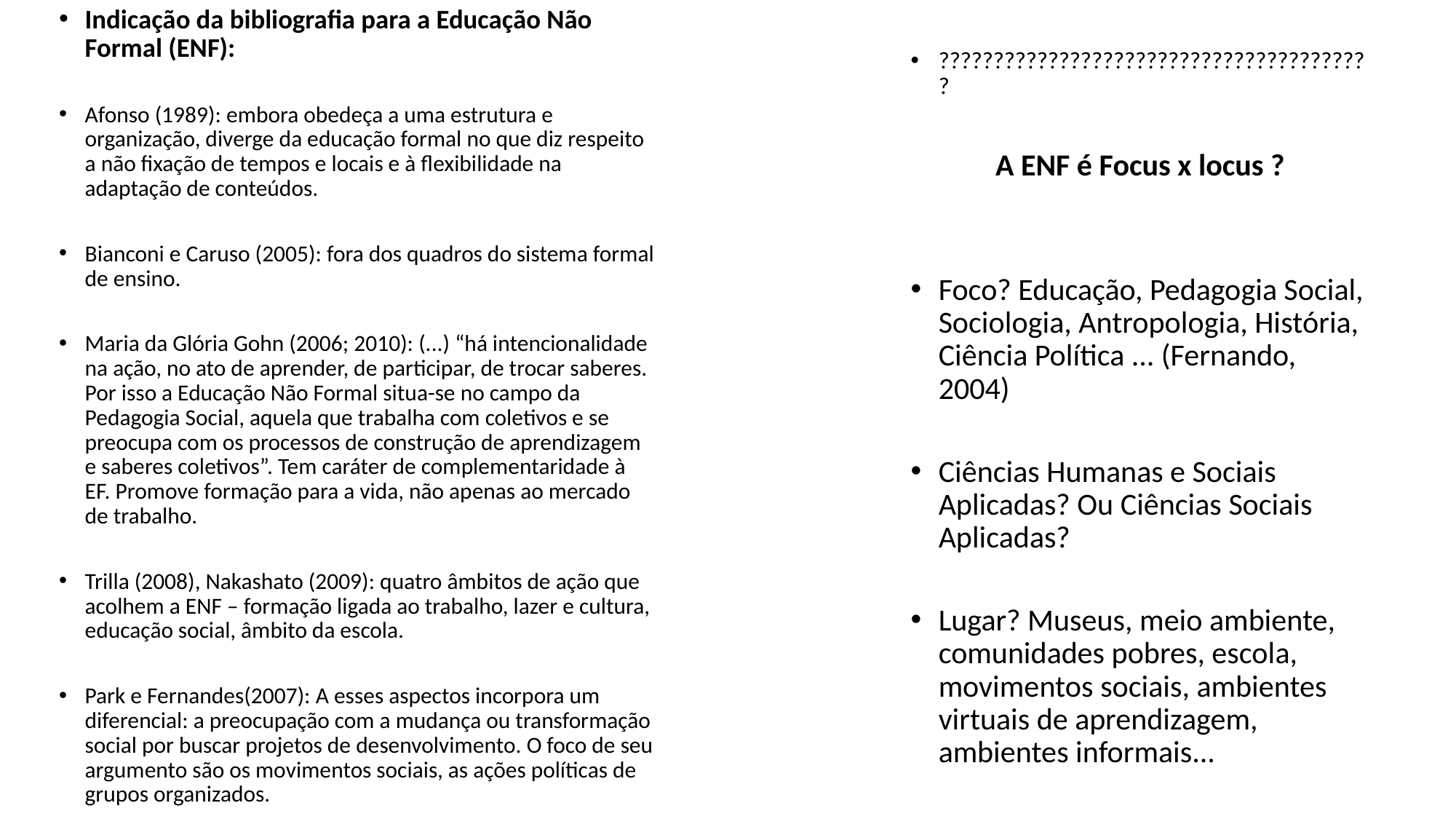

Indicação da bibliografia para a Educação Não Formal (ENF):

Afonso (1989): embora obedeça a uma estrutura e organização, diverge da educação formal no que diz respeito a não fixação de tempos e locais e à flexibilidade na adaptação de conteúdos.

Bianconi e Caruso (2005): fora dos quadros do sistema formal de ensino.

Maria da Glória Gohn (2006; 2010): (...) “há intencionalidade na ação, no ato de aprender, de participar, de trocar saberes. Por isso a Educação Não Formal situa-se no campo da Pedagogia Social, aquela que trabalha com coletivos e se preocupa com os processos de construção de aprendizagem e saberes coletivos”. Tem caráter de complementaridade à EF. Promove formação para a vida, não apenas ao mercado de trabalho.

Trilla (2008), Nakashato (2009): quatro âmbitos de ação que acolhem a ENF – formação ligada ao trabalho, lazer e cultura, educação social, âmbito da escola.

Park e Fernandes(2007): A esses aspectos incorpora um diferencial: a preocupação com a mudança ou transformação social por buscar projetos de desenvolvimento. O foco de seu argumento são os movimentos sociais, as ações políticas de grupos organizados.

????????????????????????????????????????

A ENF é Focus x locus ?

Foco? Educação, Pedagogia Social, Sociologia, Antropologia, História, Ciência Política ... (Fernando, 2004)

Ciências Humanas e Sociais Aplicadas? Ou Ciências Sociais Aplicadas?

Lugar? Museus, meio ambiente, comunidades pobres, escola, movimentos sociais, ambientes virtuais de aprendizagem, ambientes informais...